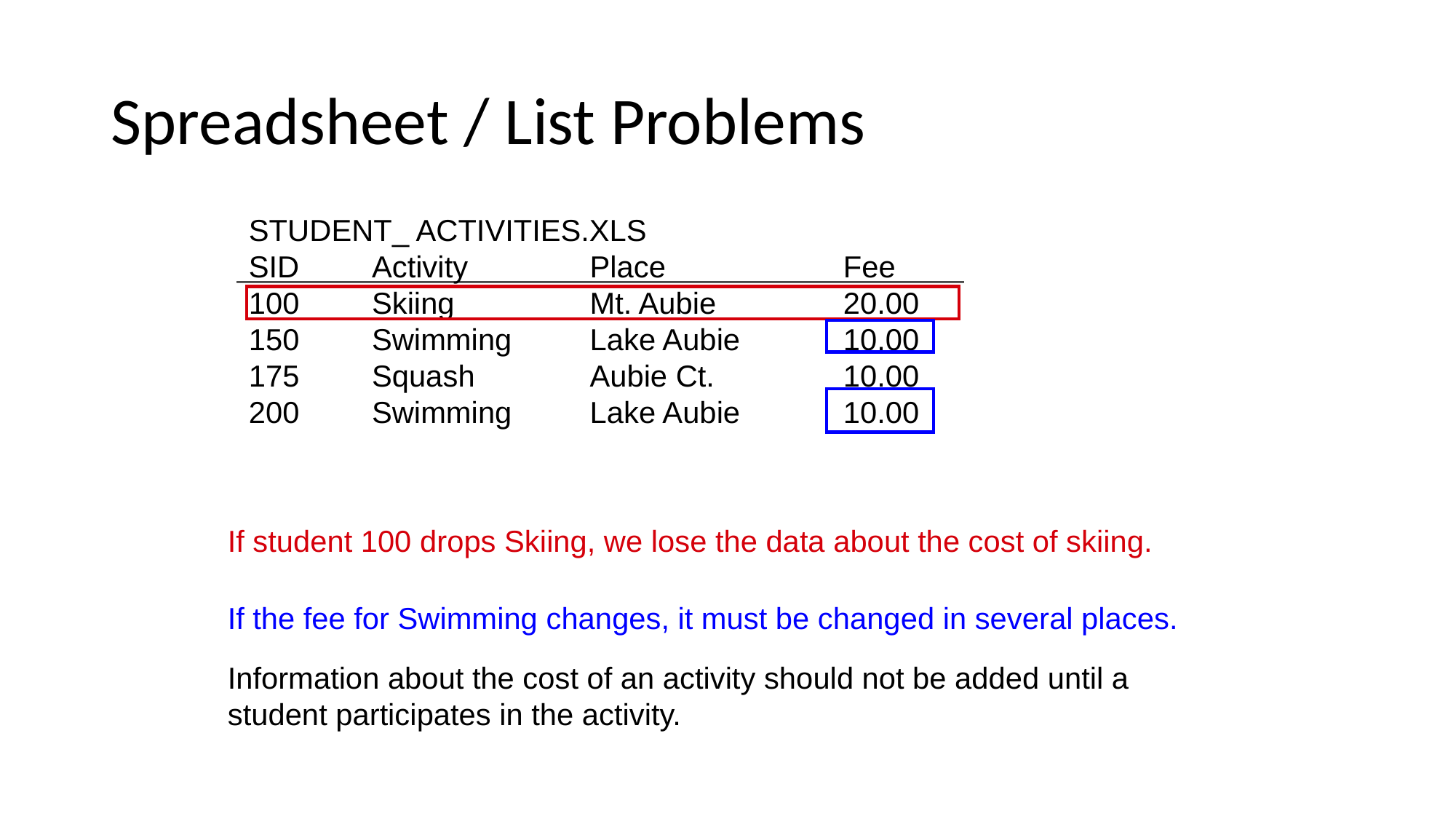

# Spreadsheet / List Problems
STUDENT_ ACTIVITIES.XLS
SID	Activity	Place	Fee
100	Skiing	Mt. Aubie	20.00
150	Swimming	Lake Aubie	10.00
175	Squash	Aubie Ct.	10.00
200	Swimming	Lake Aubie	10.00

If student 100 drops Skiing, we lose the data about the cost of skiing.
If the fee for Swimming changes, it must be changed in several places.

Information about the cost of an activity should not be added until a student participates in the activity.